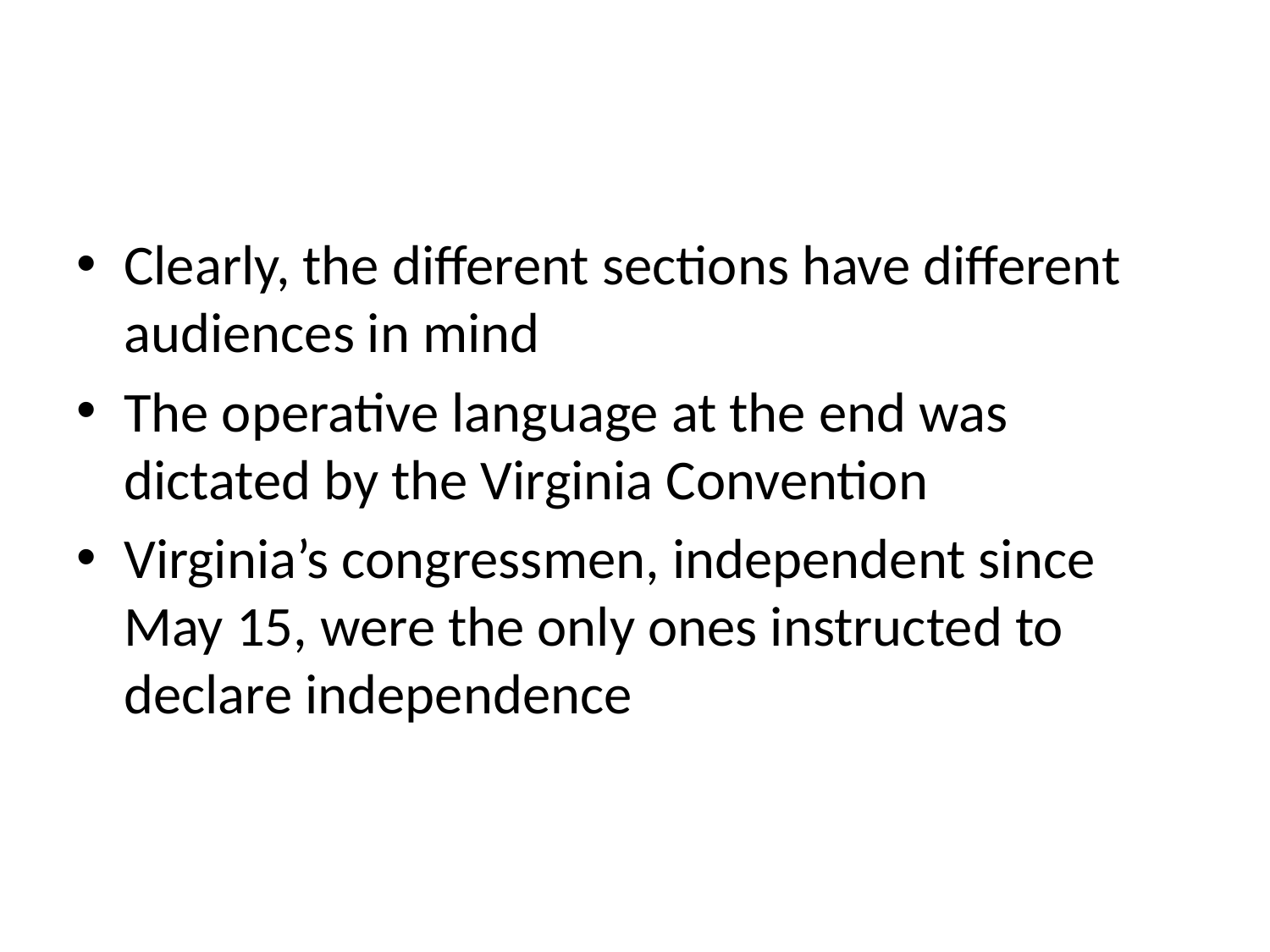

#
Clearly, the different sections have different audiences in mind
The operative language at the end was dictated by the Virginia Convention
Virginia’s congressmen, independent since May 15, were the only ones instructed to declare independence